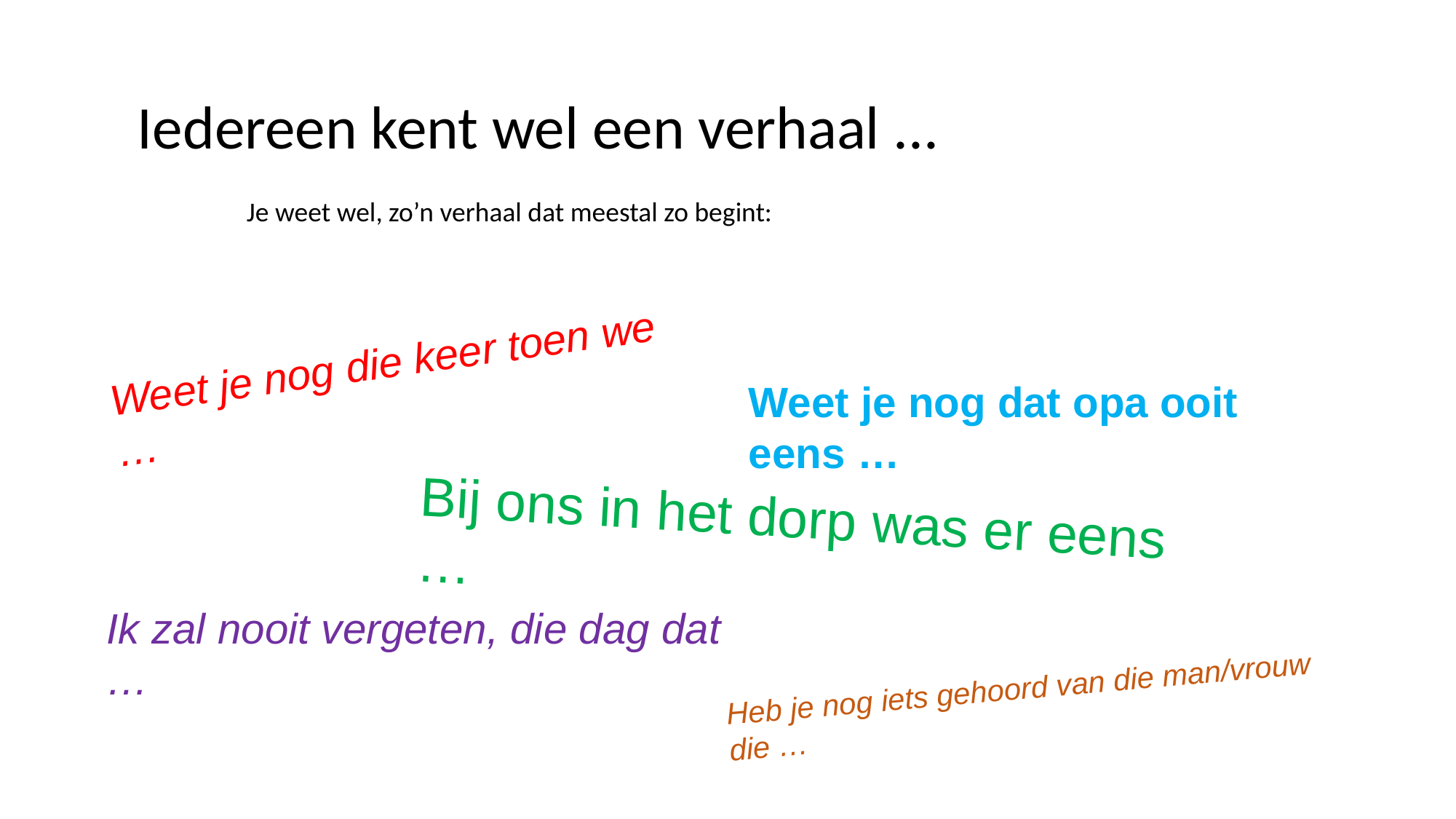

Iedereen kent wel een verhaal ...

	Je weet wel, zo’n verhaal dat meestal zo begint:
Weet je nog die keer toen we …
Weet je nog dat opa ooit eens …
Bij ons in het dorp was er eens …
Ik zal nooit vergeten, die dag dat …
Heb je nog iets gehoord van die man/vrouw die …